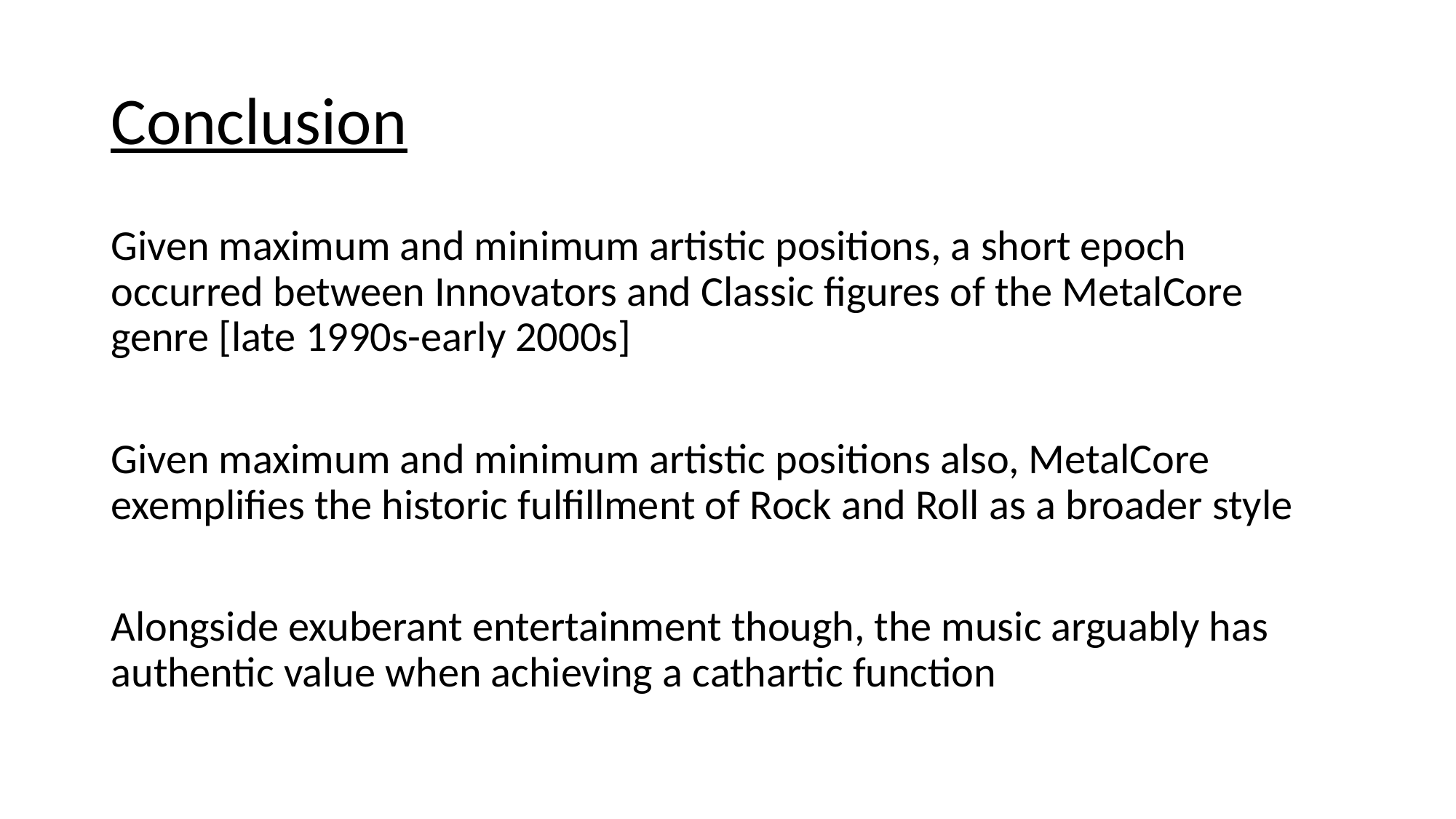

# Conclusion
Given maximum and minimum artistic positions, a short epoch occurred between Innovators and Classic figures of the MetalCore genre [late 1990s-early 2000s]

Given maximum and minimum artistic positions also, MetalCore exemplifies the historic fulfillment of Rock and Roll as a broader style

Alongside exuberant entertainment though, the music arguably has authentic value when achieving a cathartic function